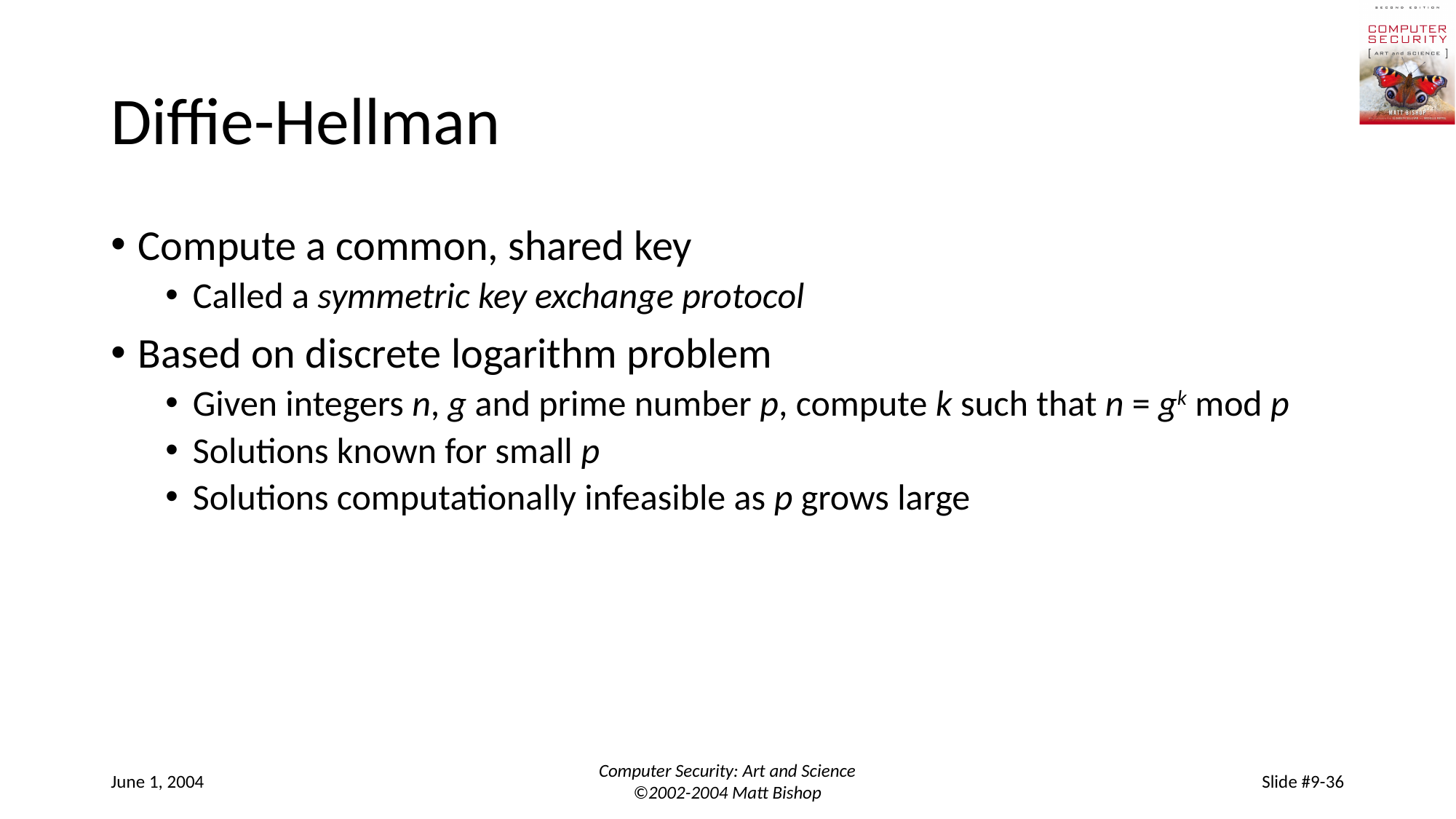

# Diffie-Hellman
Compute a common, shared key
Called a symmetric key exchange protocol
Based on discrete logarithm problem
Given integers n, g and prime number p, compute k such that n = gk mod p
Solutions known for small p
Solutions computationally infeasible as p grows large
June 1, 2004
Computer Security: Art and Science
©2002-2004 Matt Bishop
Slide #9-36